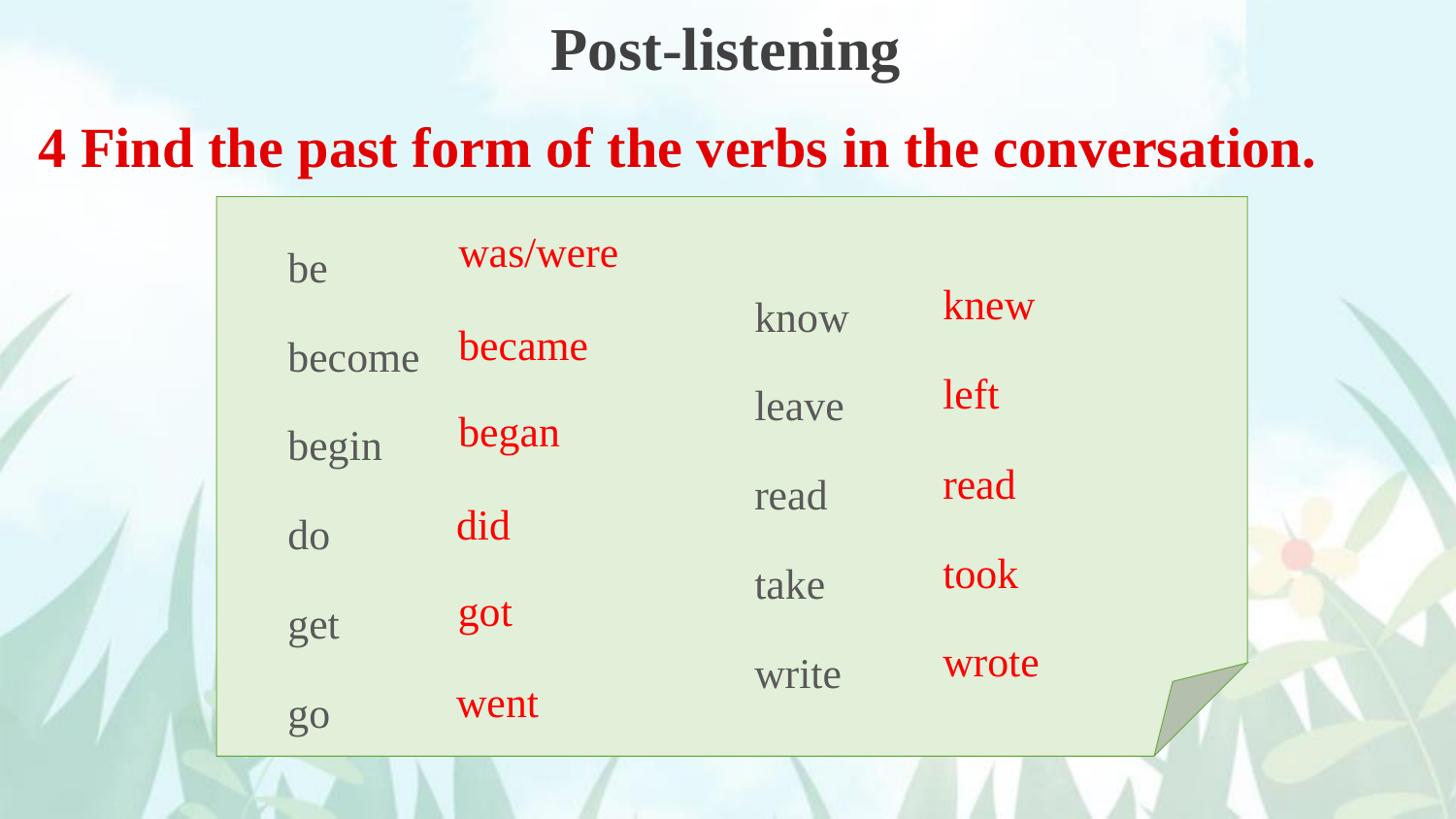

Post-listening
4 Find the past form of the verbs in the conversation.

be
become
begin
do
get
go
was/were
know
leave
read
take
write
knew
became
left
began
read
did
took
got
wrote
went